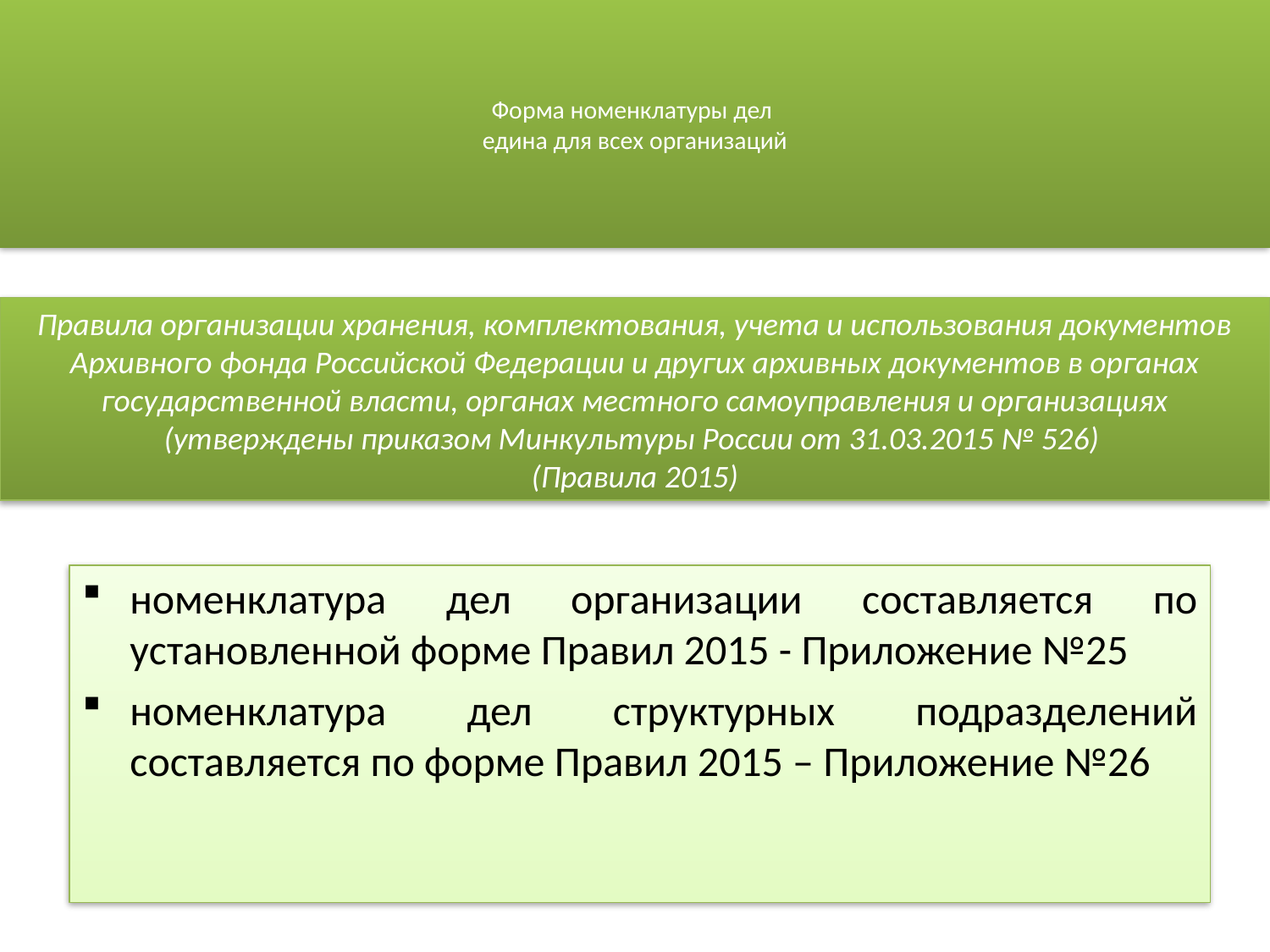

# Форма номенклатуры дел едина для всех организаций
Правила организации хранения, комплектования, учета и использования документов Архивного фонда Российской Федерации и других архивных документов в органах государственной власти, органах местного самоуправления и организациях (утверждены приказом Минкультуры России от 31.03.2015 № 526)
(Правила 2015)
номенклатура дел организации составляется по установленной форме Правил 2015 - Приложение №25
номенклатура дел структурных подразделений составляется по форме Правил 2015 – Приложение №26